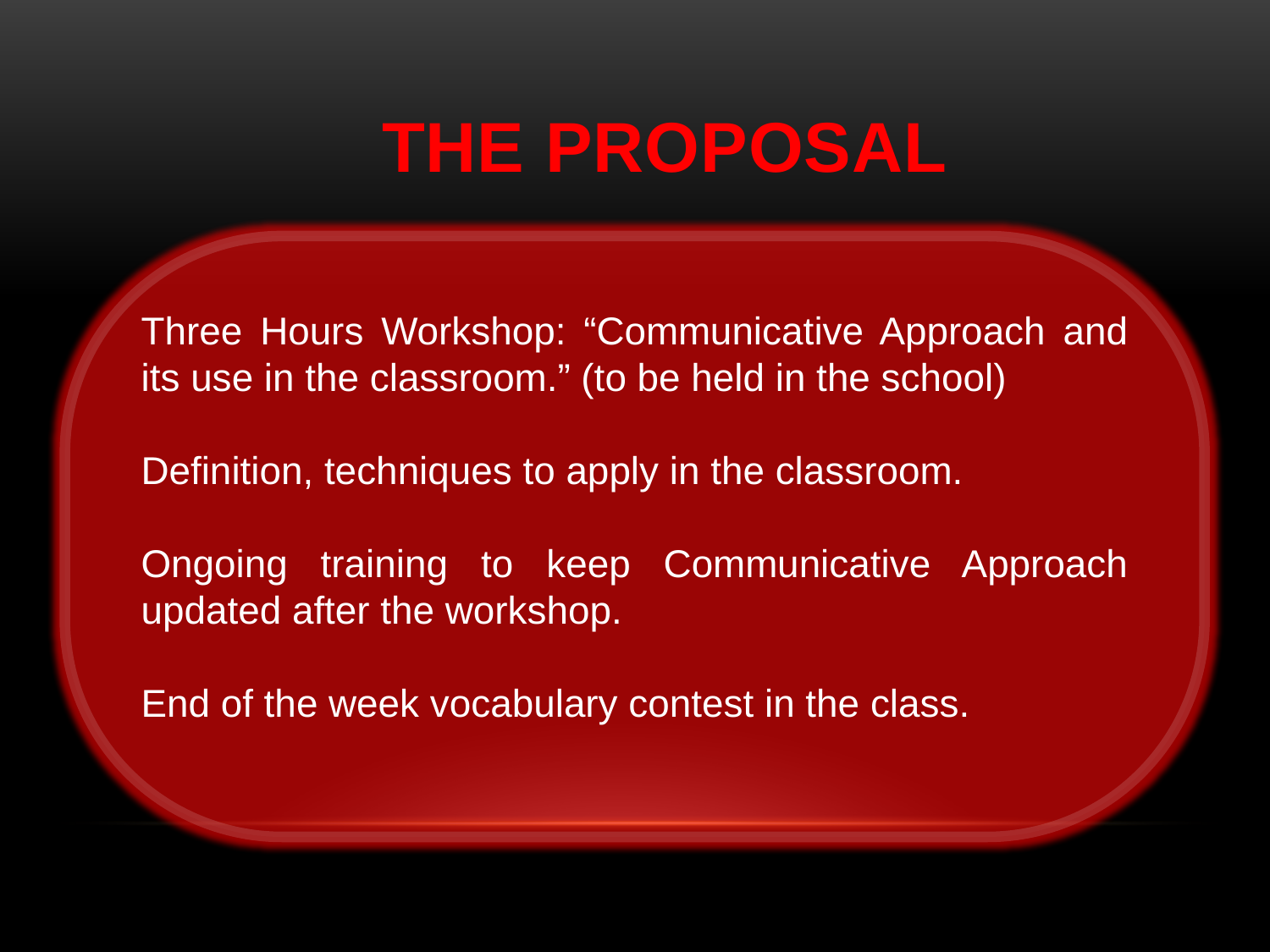

THE PROPOSAL
Three Hours Workshop: “Communicative Approach and its use in the classroom.” (to be held in the school)

Definition, techniques to apply in the classroom.

Ongoing training to keep Communicative Approach updated after the workshop.

End of the week vocabulary contest in the class.